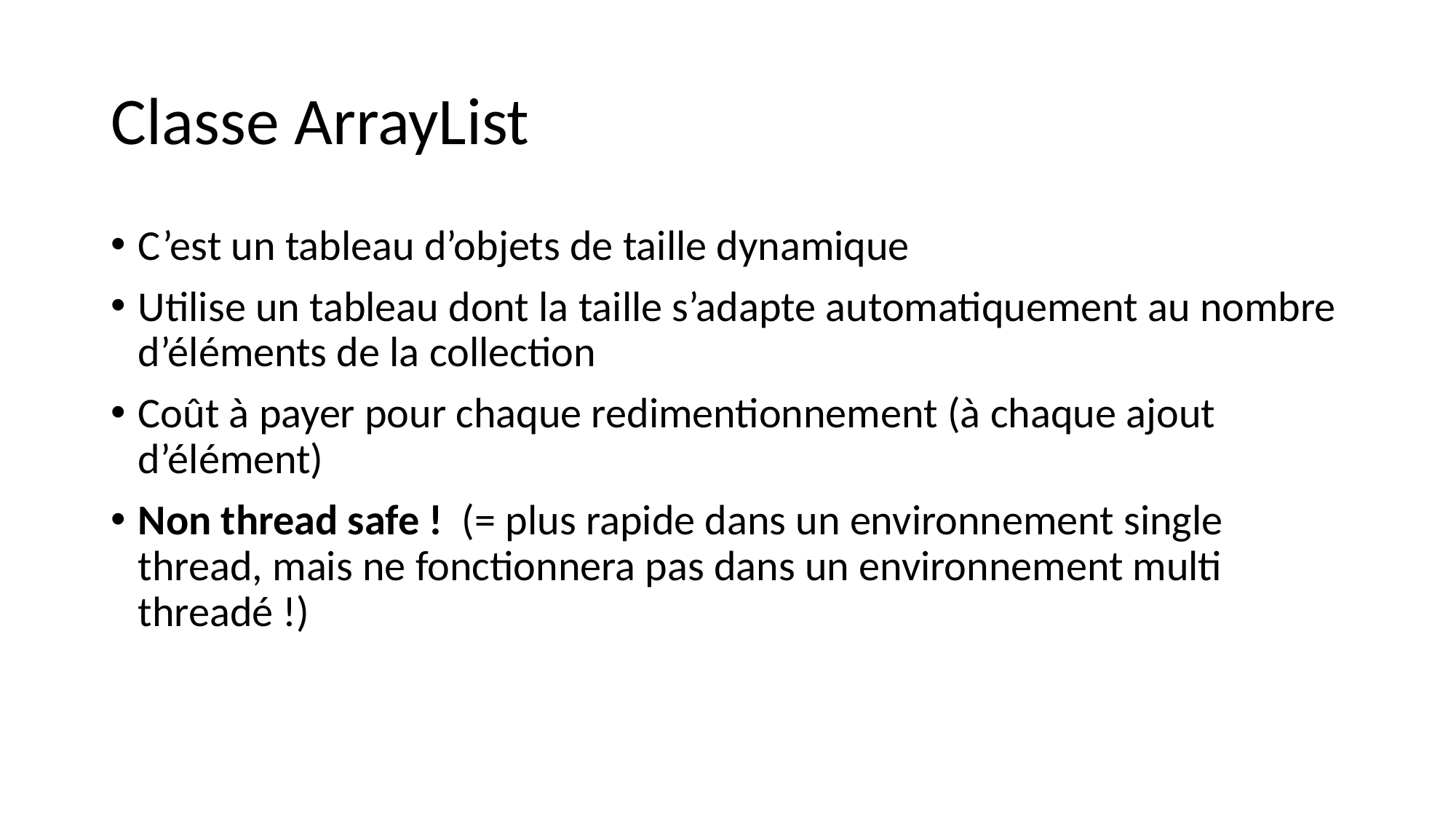

# Classe ArrayList
C’est un tableau d’objets de taille dynamique
Utilise un tableau dont la taille s’adapte automatiquement au nombre d’éléments de la collection
Coût à payer pour chaque redimentionnement (à chaque ajout d’élément)
Non thread safe !  (= plus rapide dans un environnement single thread, mais ne fonctionnera pas dans un environnement multi threadé !)